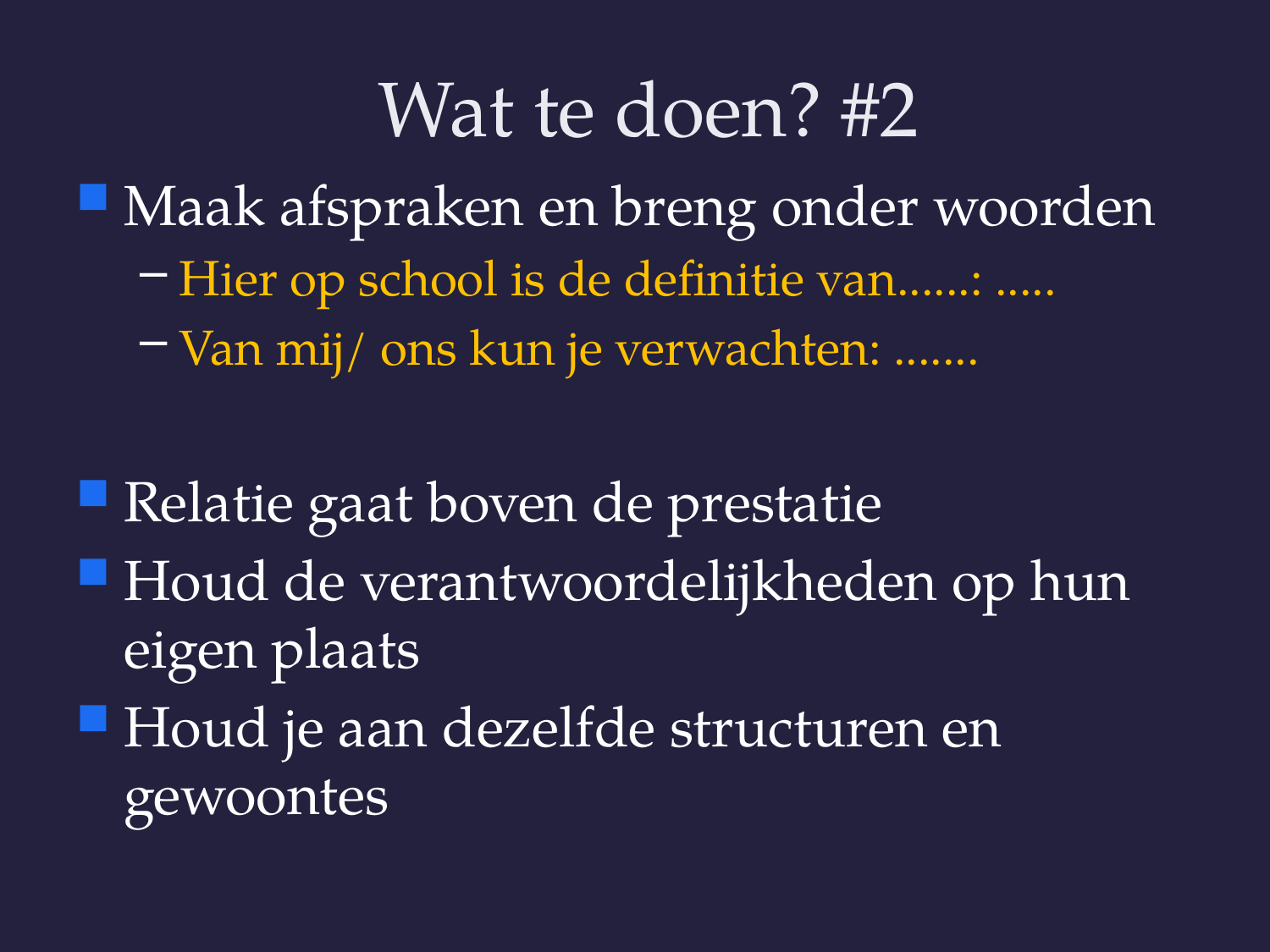

# Wat te doen? #2
Maak afspraken en breng onder woorden
Hier op school is de definitie van......: .....
Van mij/ ons kun je verwachten: .......

Relatie gaat boven de prestatie
Houd de verantwoordelijkheden op hun eigen plaats
Houd je aan dezelfde structuren en gewoontes